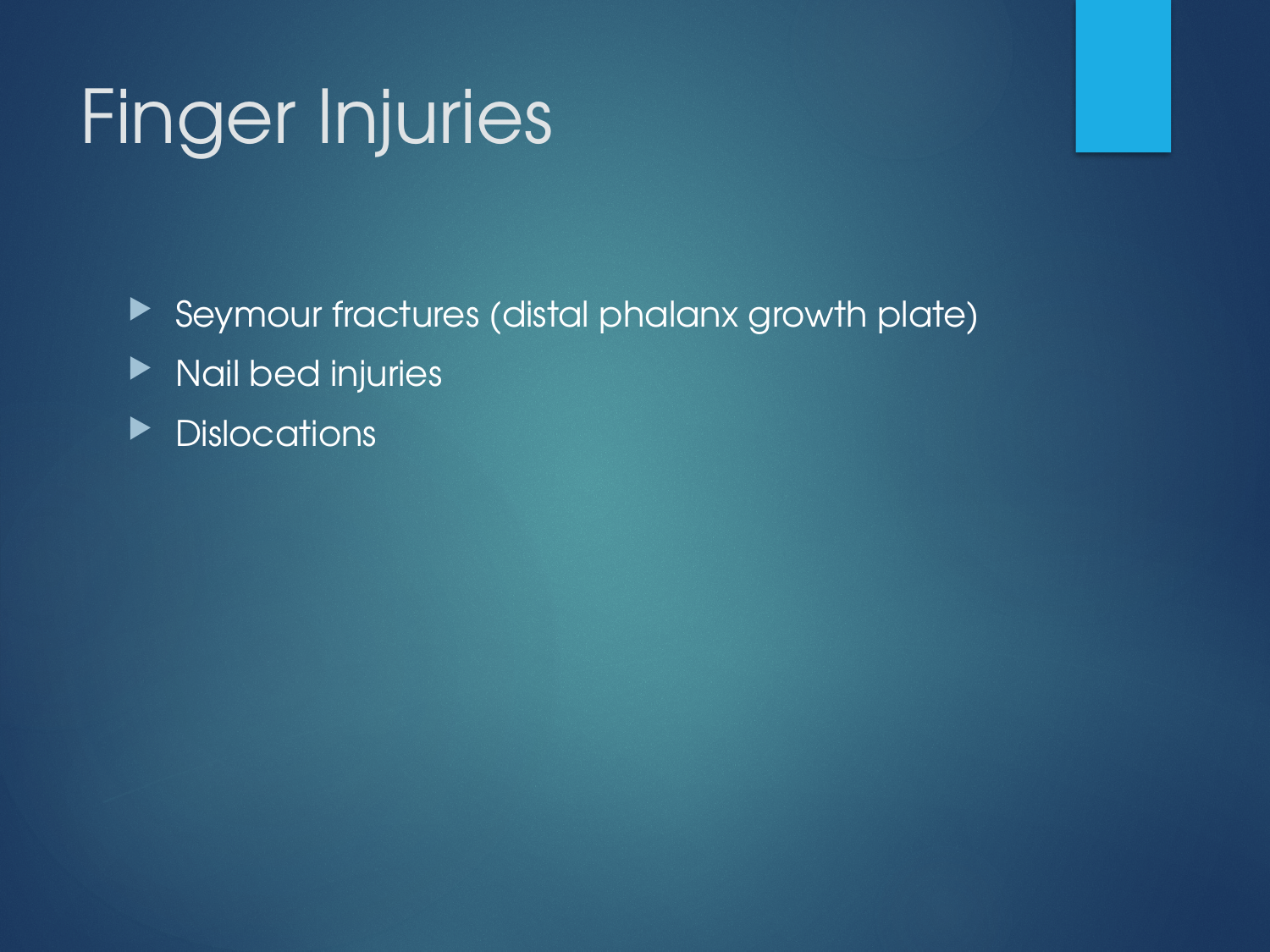

# Finger Injuries
Seymour fractures (distal phalanx growth plate)
Nail bed injuries
Dislocations